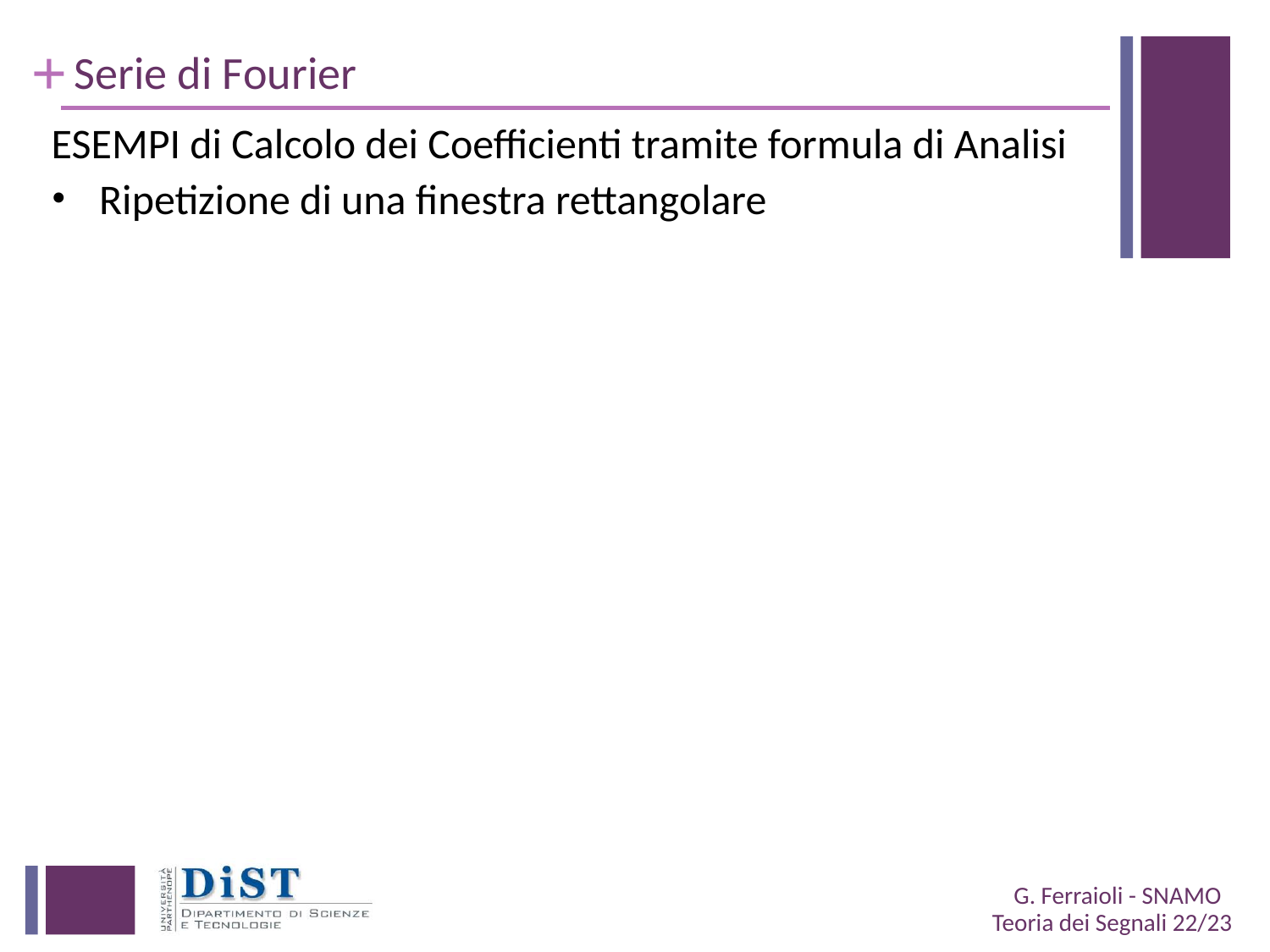

# Serie di Fourier
ESEMPI di Calcolo dei Coefficienti tramite formula di Analisi
Ripetizione di una finestra rettangolare